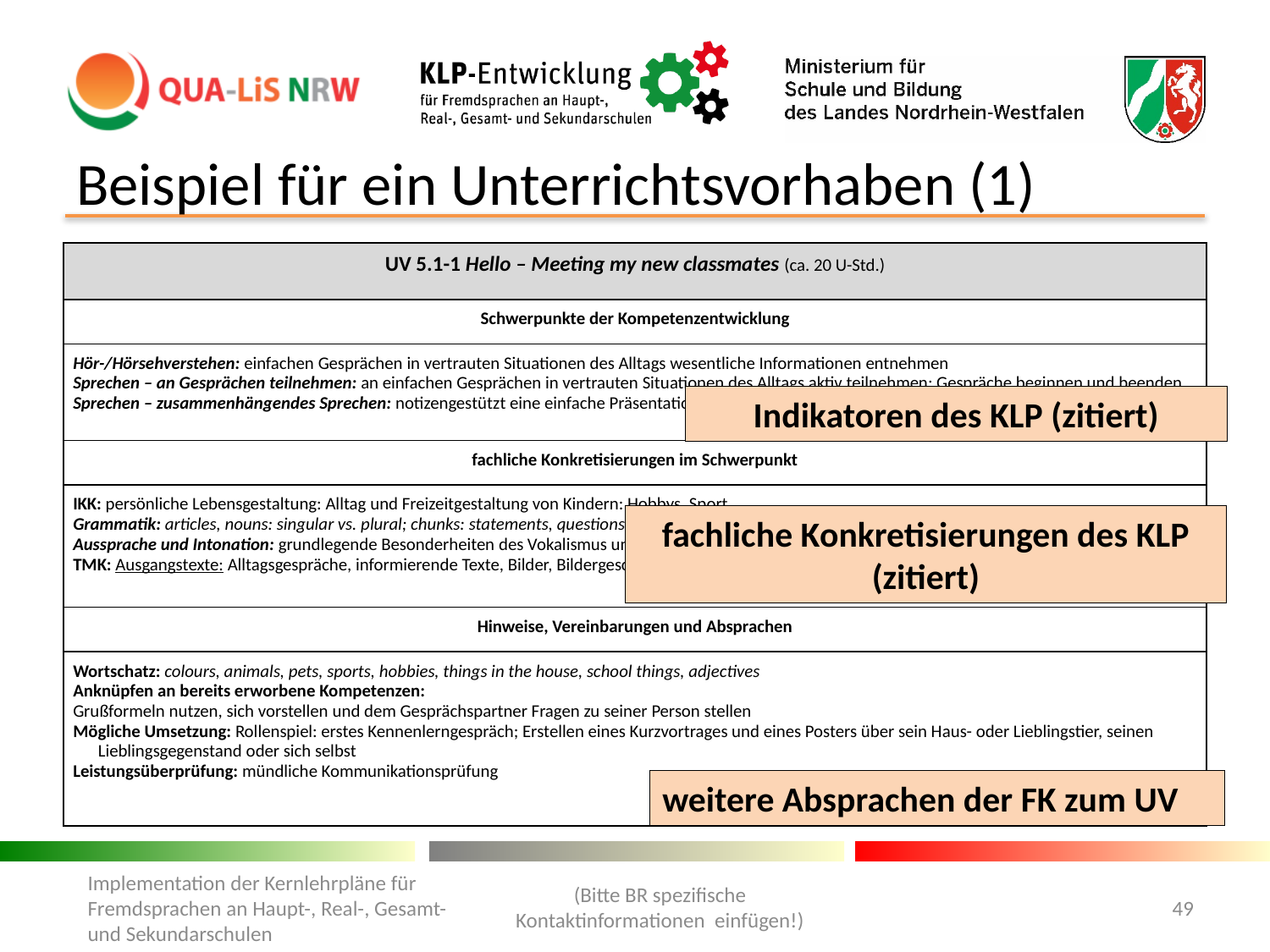

# Beispiel für ein Unterrichtsvorhaben (1)
| UV 5.1-1 Hello – Meeting my new classmates (ca. 20 U-Std.) |
| --- |
| Schwerpunkte der Kompetenzentwicklung |
| Hör-/Hörsehverstehen: einfachen Gesprächen in vertrauten Situationen des Alltags wesentliche Informationen entnehmen Sprechen – an Gesprächen teilnehmen: an einfachen Gesprächen in vertrauten Situationen des Alltags aktiv teilnehmen; Gespräche beginnen und beenden Sprechen – zusammenhängendes Sprechen: notizengestützt eine einfache Präsentation strukturiert vortragen |
| fachliche Konkretisierungen im Schwerpunkt |
| IKK: persönliche Lebensgestaltung: Alltag und Freizeitgestaltung von Kindern: Hobbys, Sport Grammatik: articles, nouns: singular vs. plural; chunks: statements, questions (to be) Aussprache und Intonation: grundlegende Besonderheiten des Vokalismus und Konsonantismus TMK: Ausgangstexte: Alltagsgespräche, informierende Texte, Bilder, Bildergeschichten Zieltexte: Alltagsgespräche, Plakate |
| Hinweise, Vereinbarungen und Absprachen |
| Wortschatz: colours, animals, pets, sports, hobbies, things in the house, school things, adjectives Anknüpfen an bereits erworbene Kompetenzen: Grußformeln nutzen, sich vorstellen und dem Gesprächspartner Fragen zu seiner Person stellen Mögliche Umsetzung: Rollenspiel: erstes Kennenlerngespräch; Erstellen eines Kurzvortrages und eines Posters über sein Haus- oder Lieblingstier, seinen Lieblingsgegenstand oder sich selbst Leistungsüberprüfung: mündliche Kommunikationsprüfung |
Indikatoren des KLP (zitiert)
fachliche Konkretisierungen des KLP (zitiert)
weitere Absprachen der FK zum UV
(Bitte BR spezifische Kontaktinformationen  einfügen!)
Implementation der Kernlehrpläne für Fremdsprachen an Haupt-, Real-, Gesamt- und Sekundarschulen
49